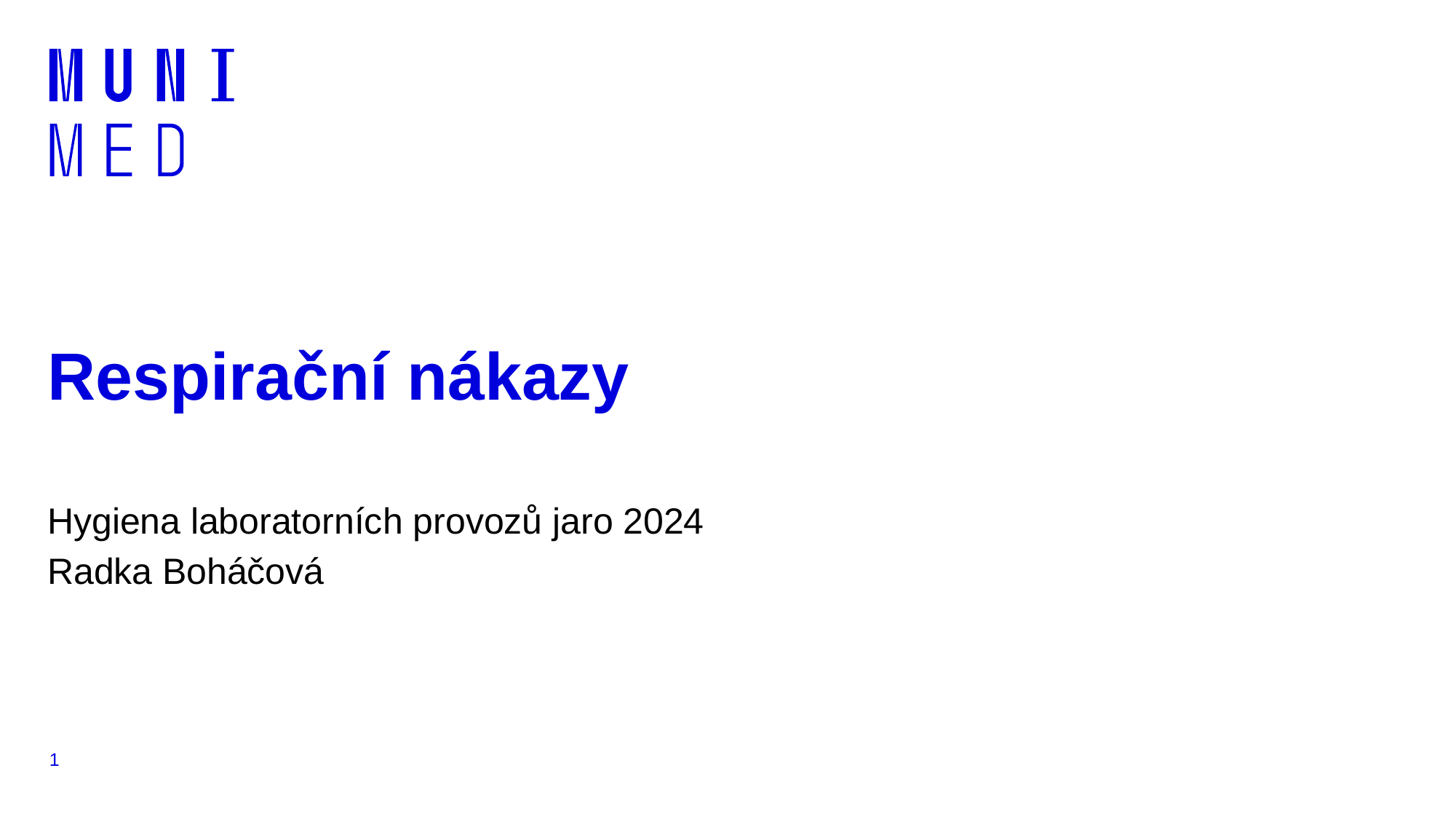

# Respirační nákazy
Hygiena laboratorních provozů jaro 2024
Radka Boháčová

1